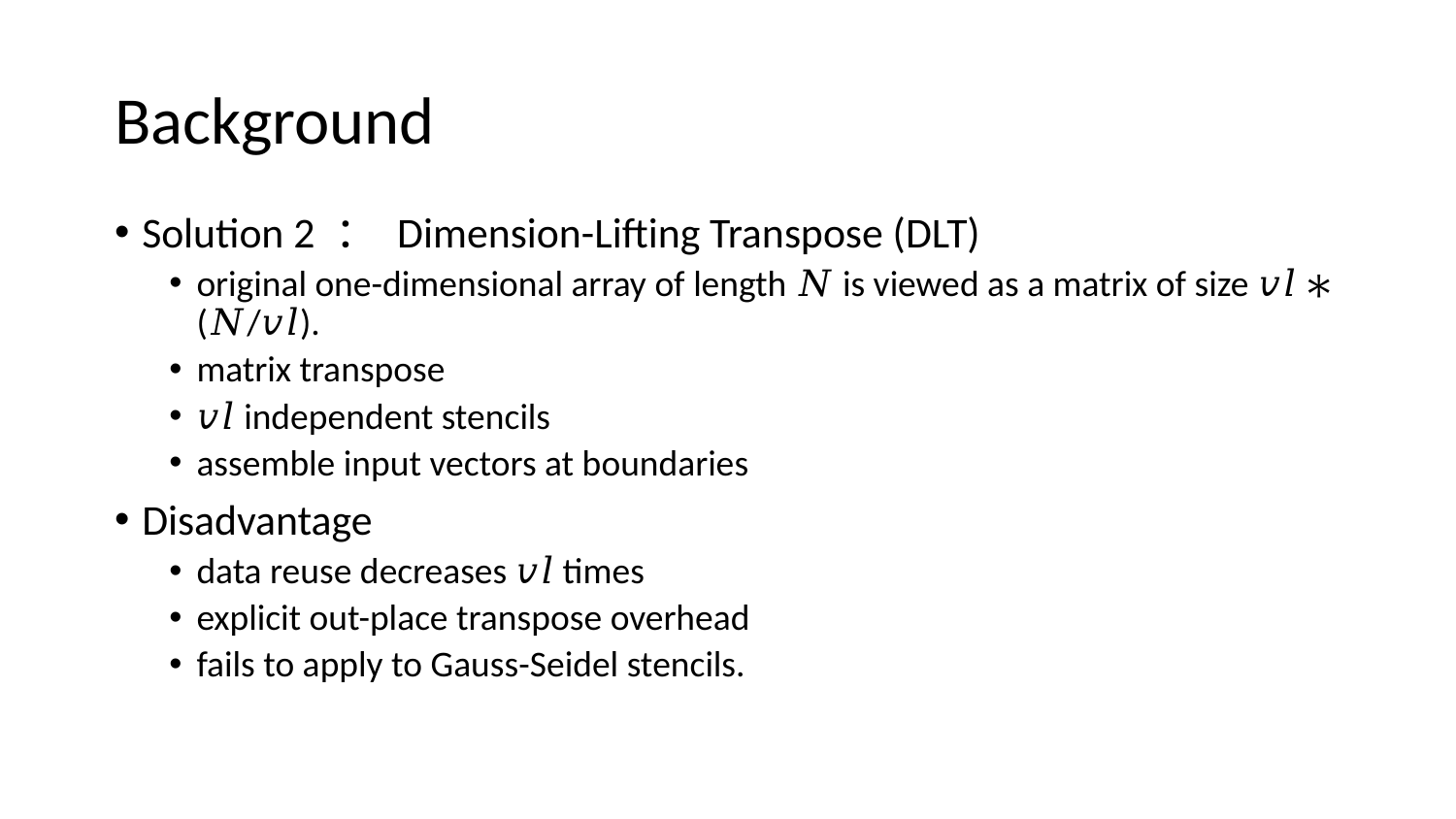

# Background
Solution 2 ： Dimension-Lifting Transpose (DLT)
original one-dimensional array of length 𝑁 is viewed as a matrix of size 𝑣𝑙 ∗ (𝑁/𝑣𝑙).
matrix transpose
𝑣𝑙 independent stencils
assemble input vectors at boundaries
Disadvantage
data reuse decreases 𝑣𝑙 times
explicit out-place transpose overhead
fails to apply to Gauss-Seidel stencils.